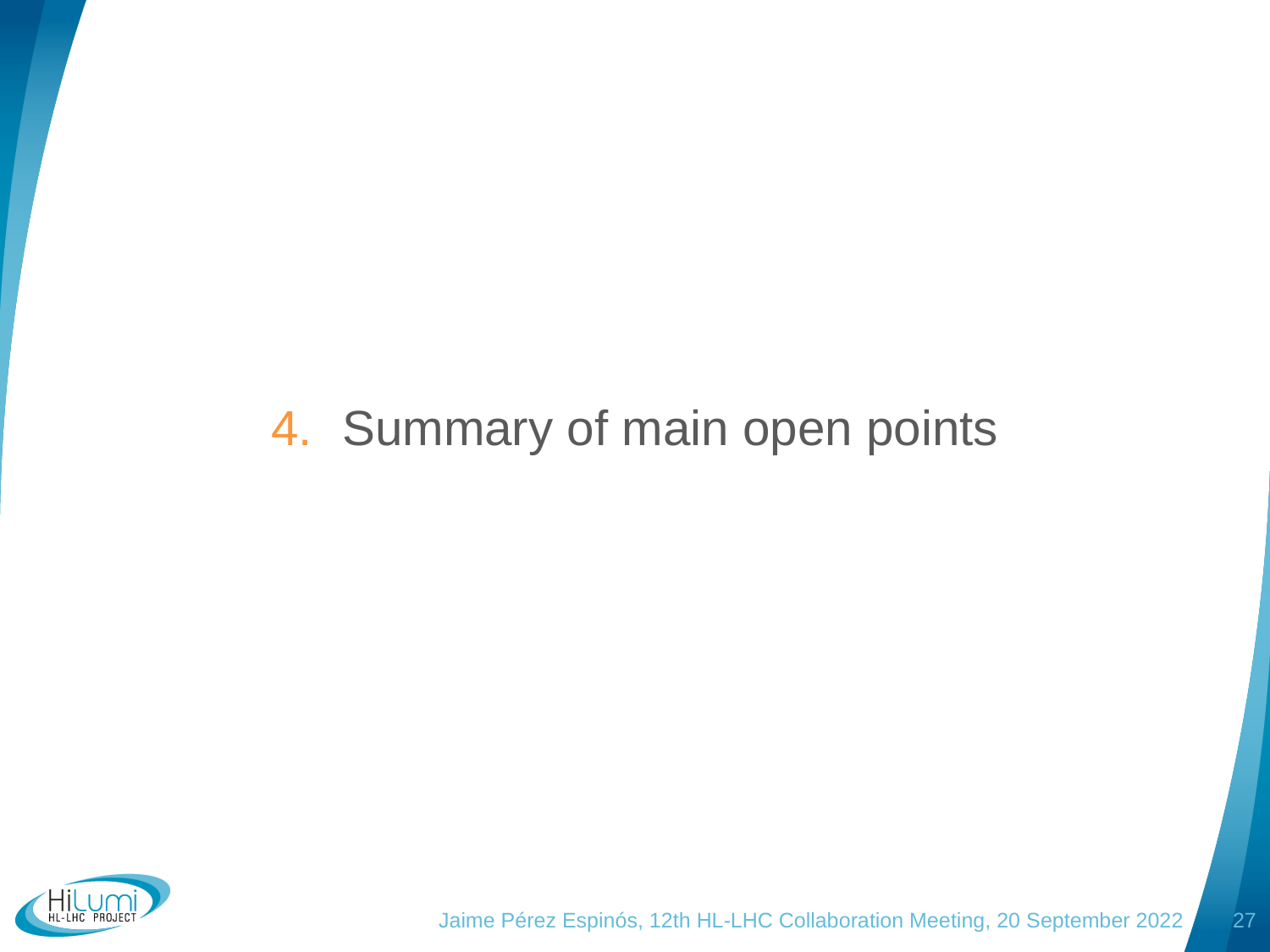

#
Summary of main open points
Jaime Pérez Espinós, 12th HL-LHC Collaboration Meeting, 20 September 2022
27